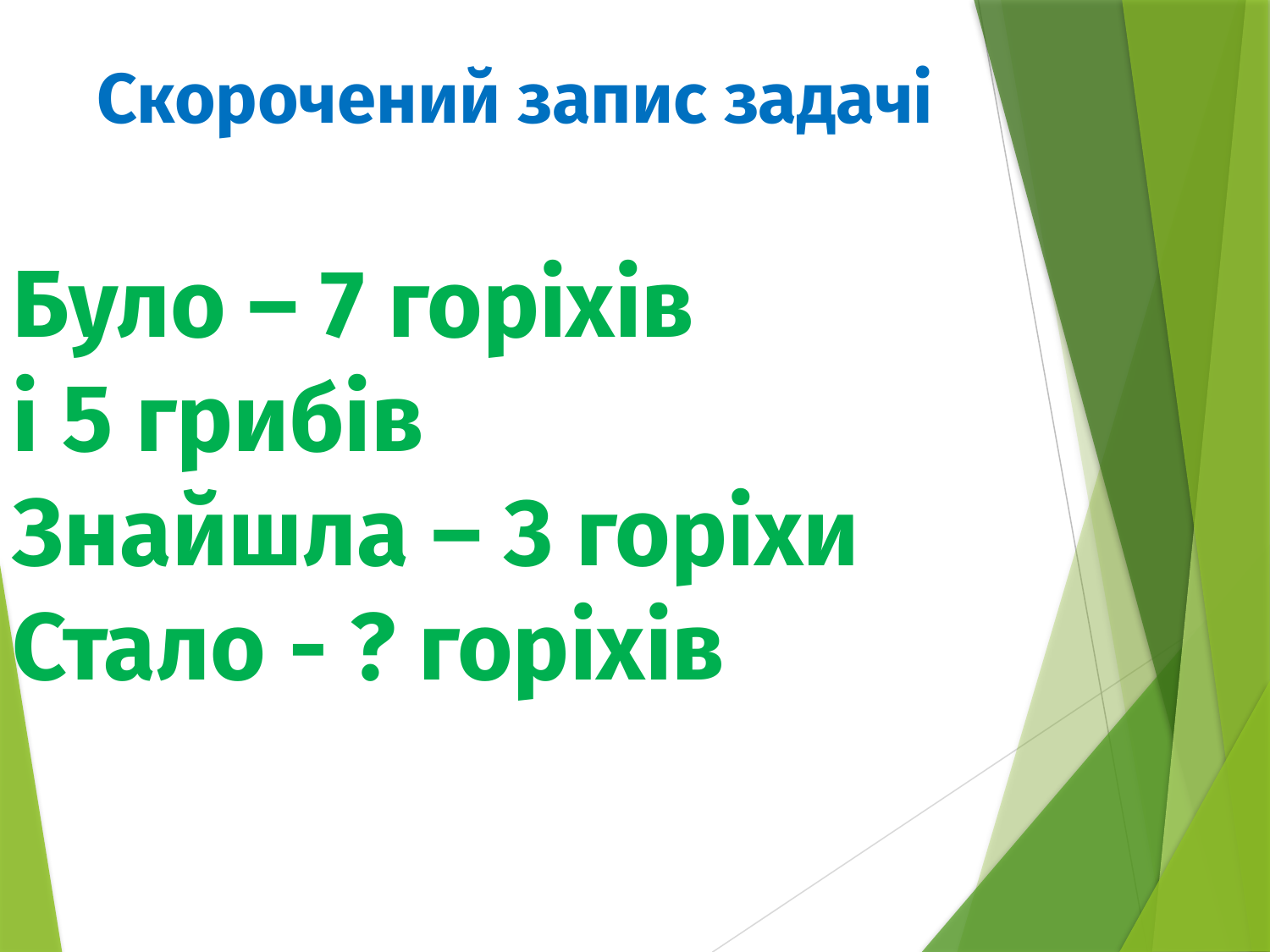

Скорочений запис задачі
Було – 7 горіхів
і 5 грибів
Знайшла – 3 горіхи
Стало - ? горіхів